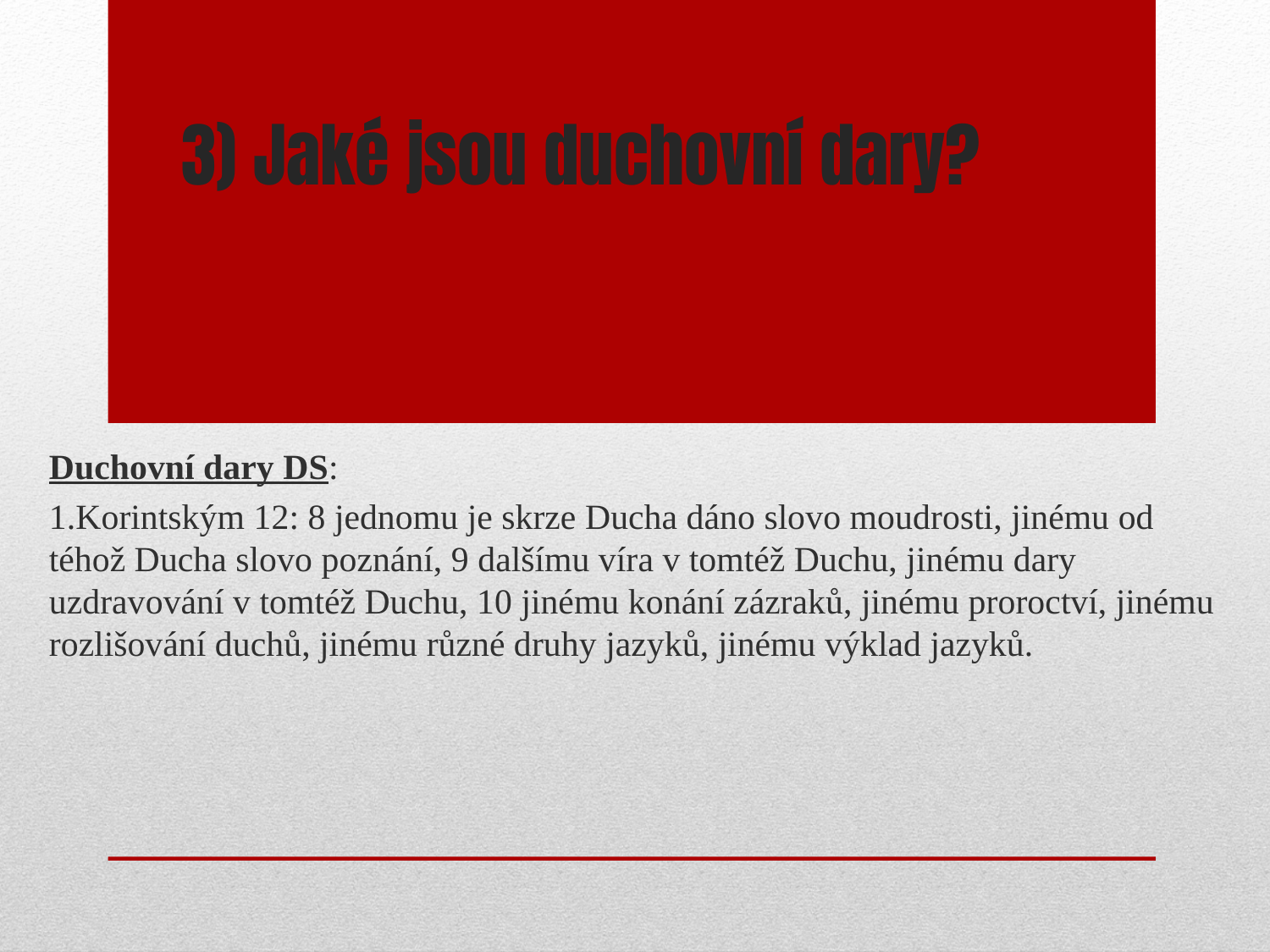

# 3) Jaké jsou duchovní dary?
Duchovní dary DS:
1.Korintským 12: 8 jednomu je skrze Ducha dáno slovo moudrosti, jinému od téhož Ducha slovo poznání, 9 dalšímu víra v tomtéž Duchu, jinému dary uzdravování v tomtéž Duchu, 10 jinému konání zázraků, jinému proroctví, jinému rozlišování duchů, jinému různé druhy jazyků, jinému výklad jazyků.